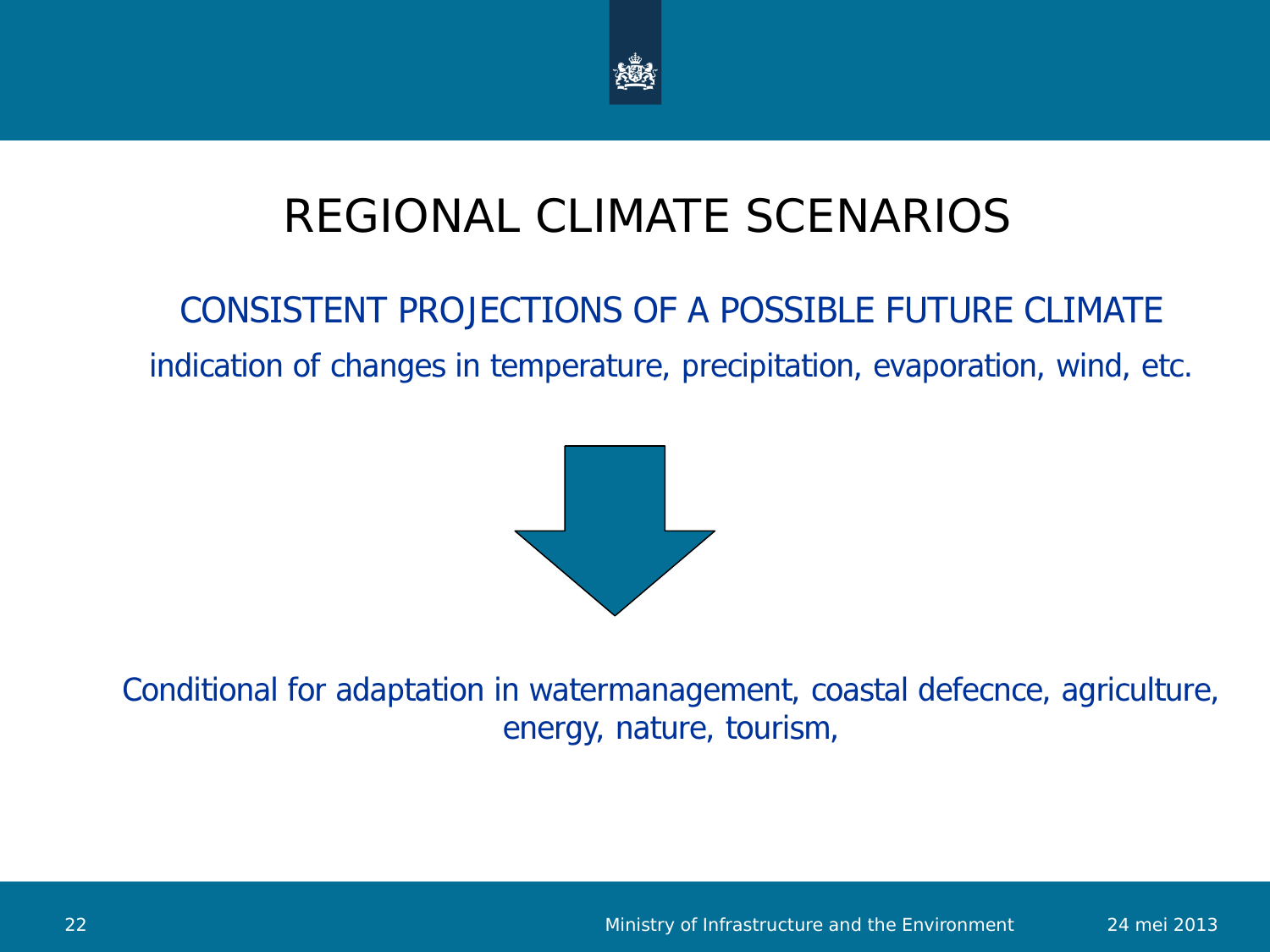

# REGIONAL CLIMATE SCENARIOS
	CONSISTENT PROJECTIONS OF A POSSIBLE FUTURE CLIMATE
	indication of changes in temperature, precipitation, evaporation, wind, etc.

	Conditional for adaptation in watermanagement, coastal defecnce, agriculture, energy, nature, tourism,

Ministry of Infrastructure and the Environment
22
24 mei 2013